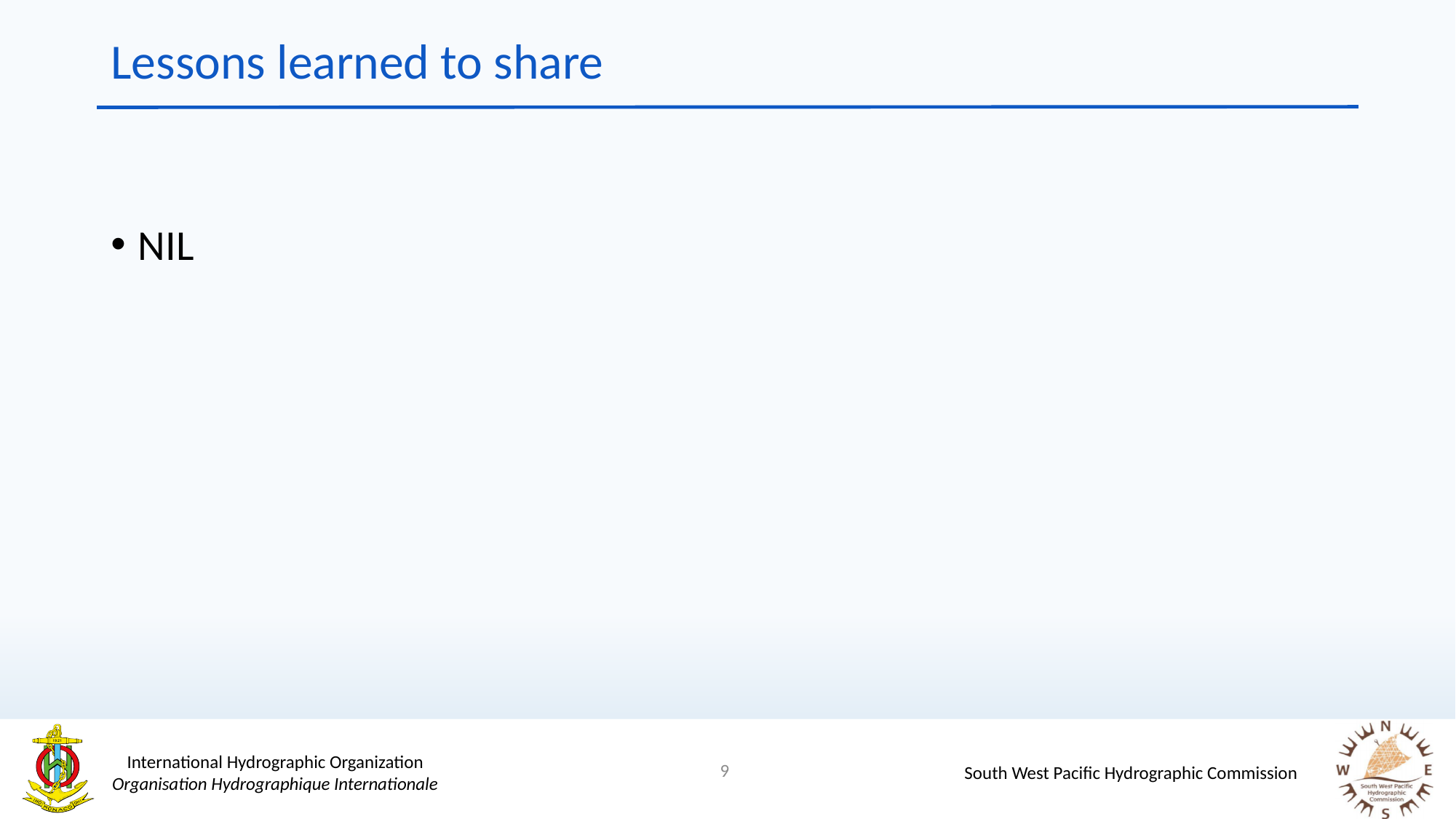

# Lessons learned to share
NIL
9